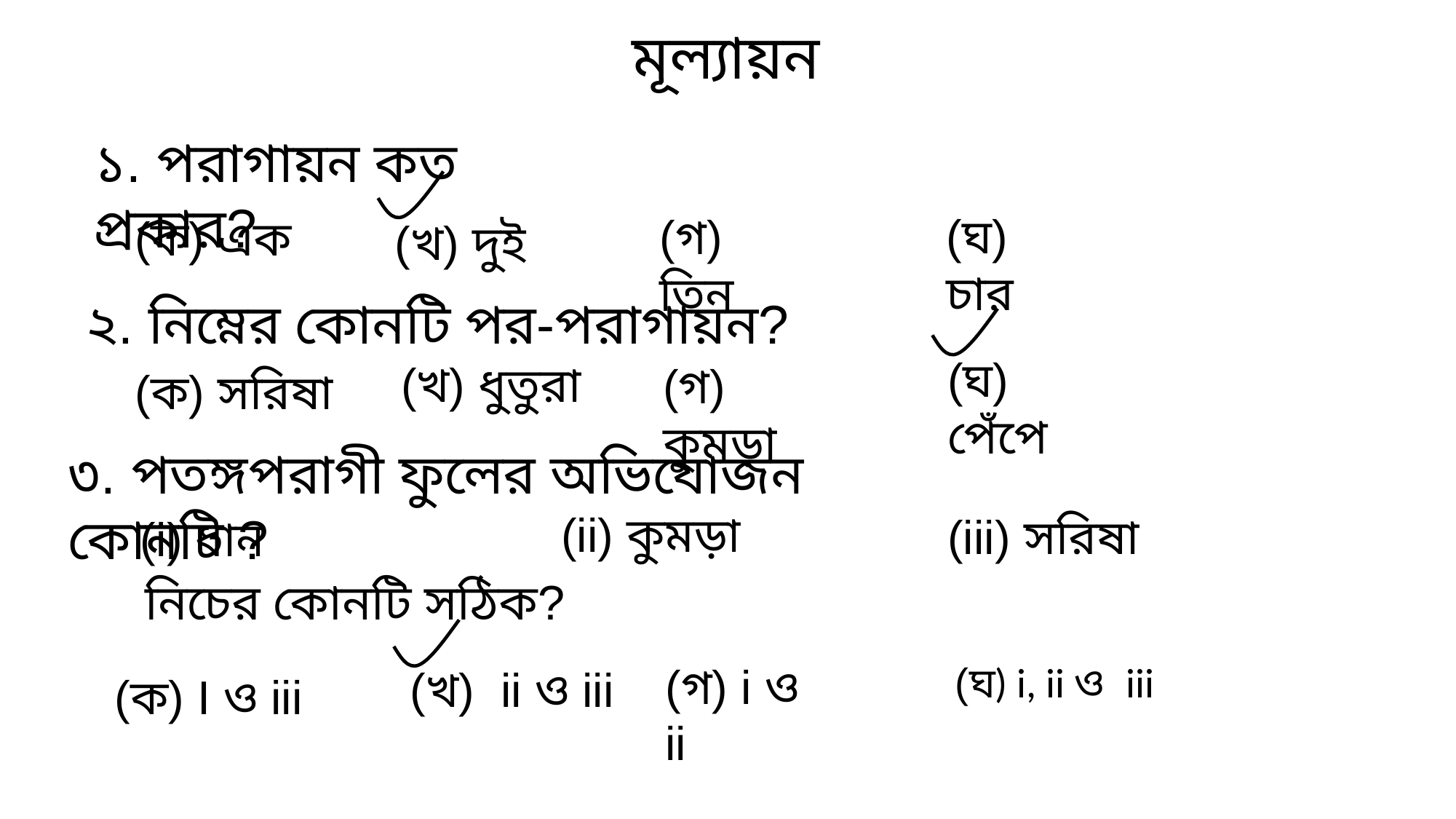

মূল্যায়ন
১. পরাগায়ন কত প্রকার?

(ঘ) চার
(গ) তিন
(ক) এক
(খ) দুই
২. নিম্নের কোনটি পর-পরাগায়ন?

(ঘ) পেঁপে
(খ) ধুতুরা
(গ) কুমড়া
(ক) সরিষা
৩. পতঙ্গপরাগী ফুলের অভিযোজন  কোনটি ?
(ii) কুমড়া
(iii) সরিষা
(i) ধান
নিচের কোনটি সঠিক?

(গ) i ও ii
(ঘ) i, ii ও  iii
(খ)  ii ও iii
(ক) I ও iii